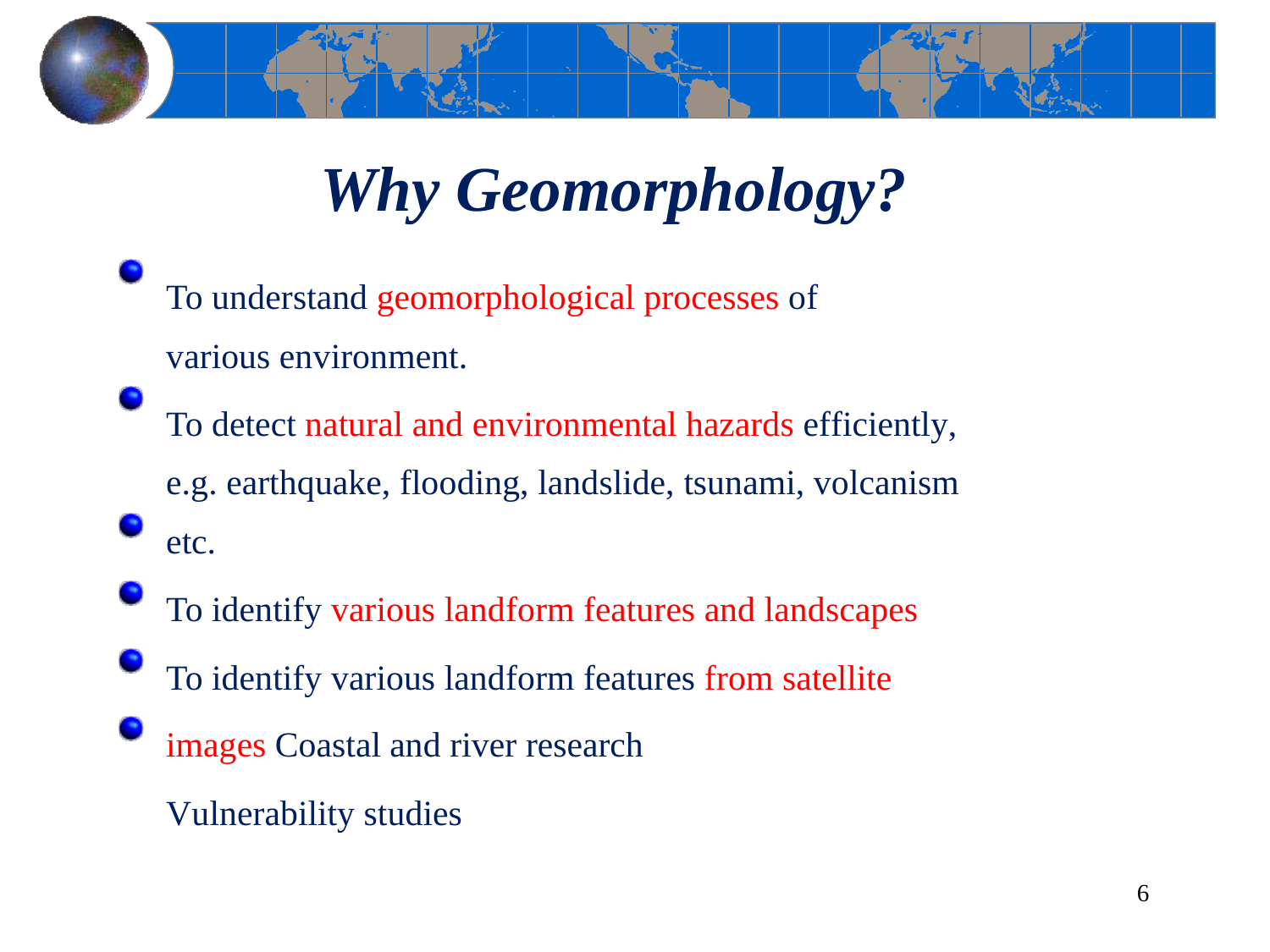

# Why Geomorphology?
To understand geomorphological processes of various environment.
To detect natural and environmental hazards efficiently, e.g. earthquake, flooding, landslide, tsunami, volcanism etc.
To identify various landform features and landscapes
To identify various landform features from satellite images Coastal and river research
Vulnerability studies

6